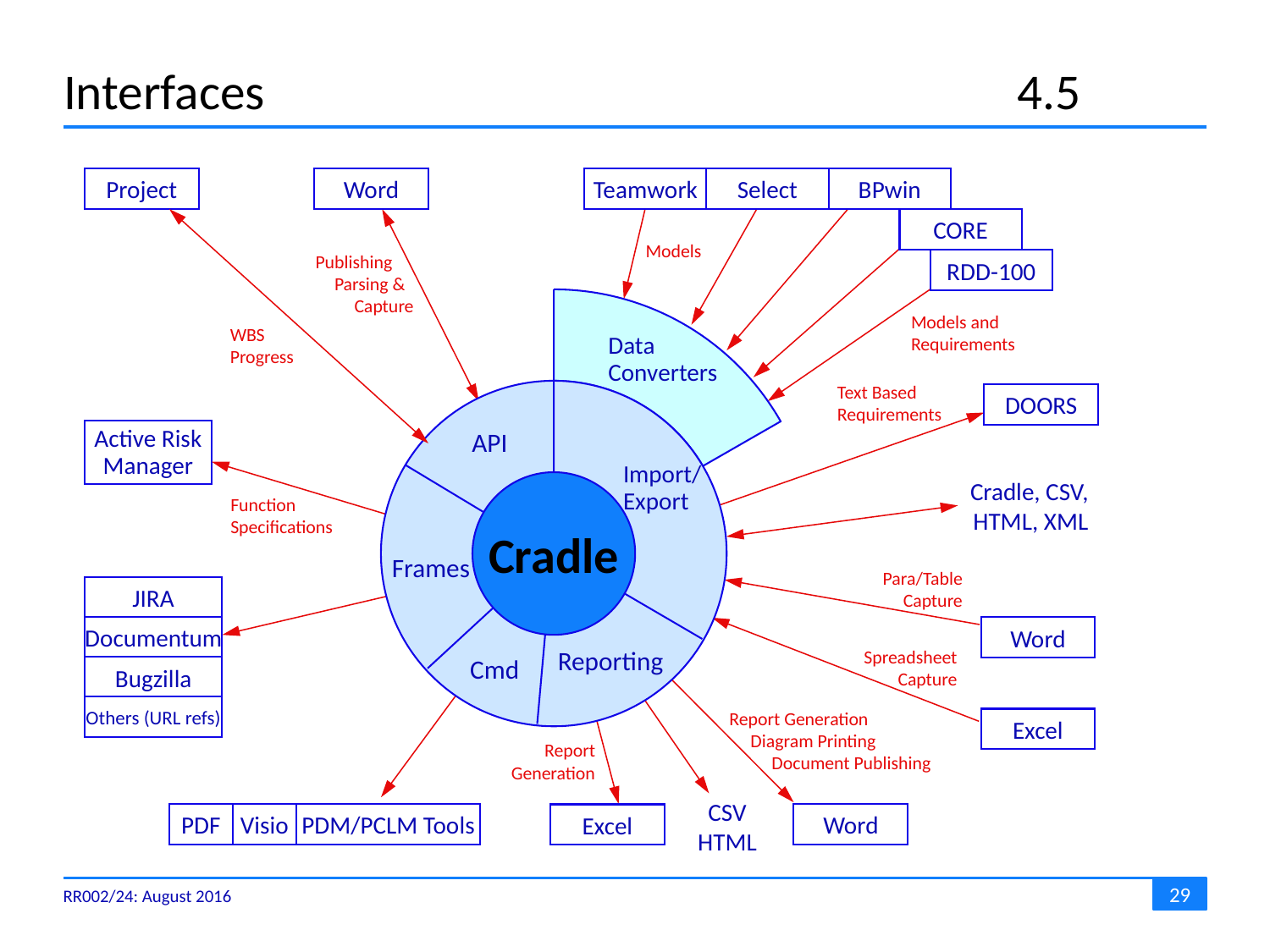

# Interfaces	4.5
Project
Word
Teamwork
Select
BPwin
CORE
RDD-100

Models

Publishing
Parsing &
Capture

Models and
Requirements
WBS
Progress
Data
Converters

Text Based
Requirements
DOORS

Active Risk
Manager
API

Import/
Export

Cradle
Cradle, CSV,
HTML, XML
Function
Specifications

Frames
Para/Table
Capture
JIRA
Documentum
Bugzilla
Others (URL refs)

Word

Reporting
Spreadsheet
Capture
Cmd

Report Generation
     Diagram Printing
          Document Publishing
Excel

Report
Generation
CSV
HTML
PDF
Visio
PDM/PCLM Tools
Word
Excel